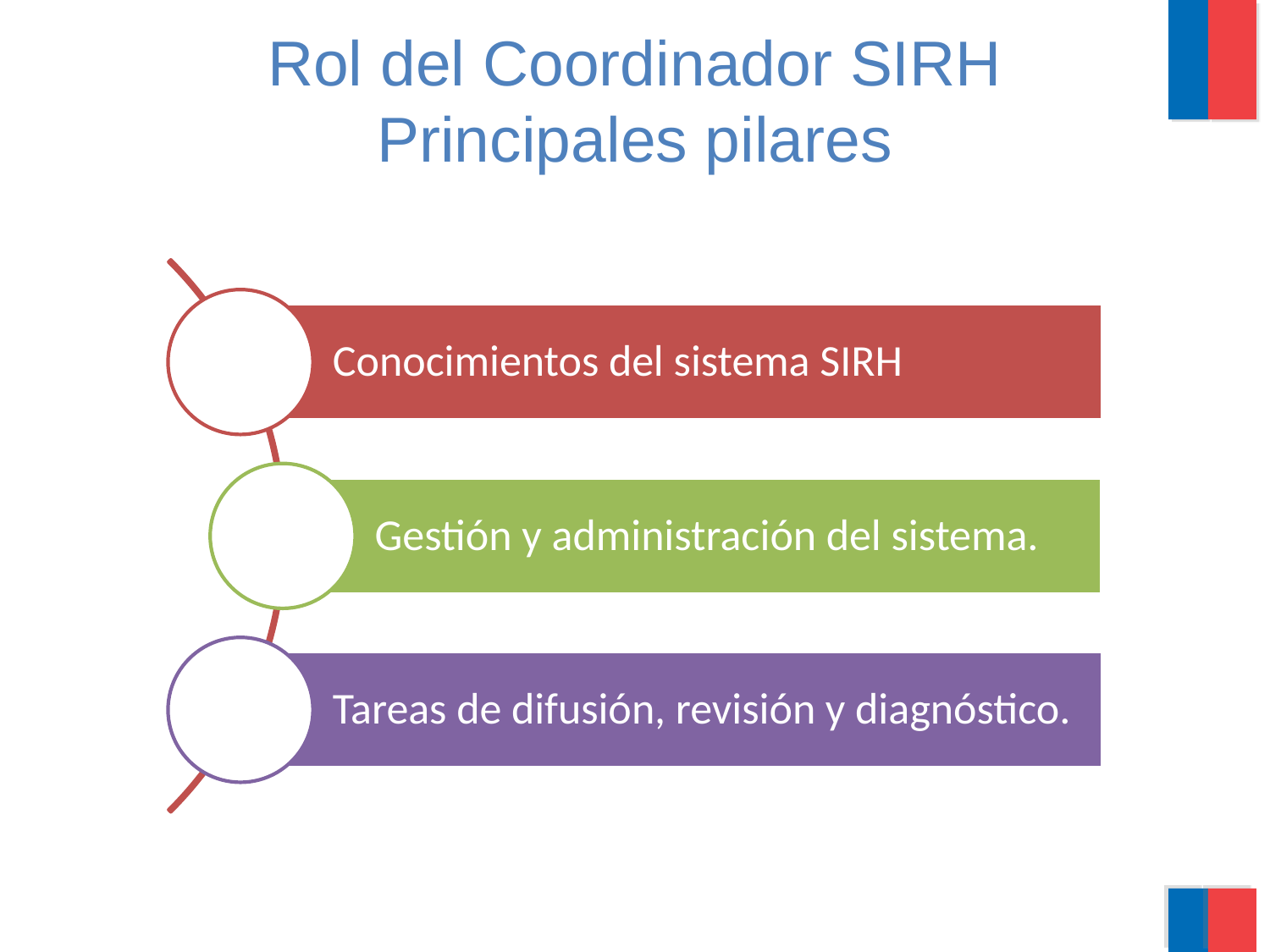

Rol del Coordinador SIRH
Principales pilares
Conocimientos del sistema SIRH
Gestión y administración del sistema.
Tareas de difusión, revisión y diagnóstico.